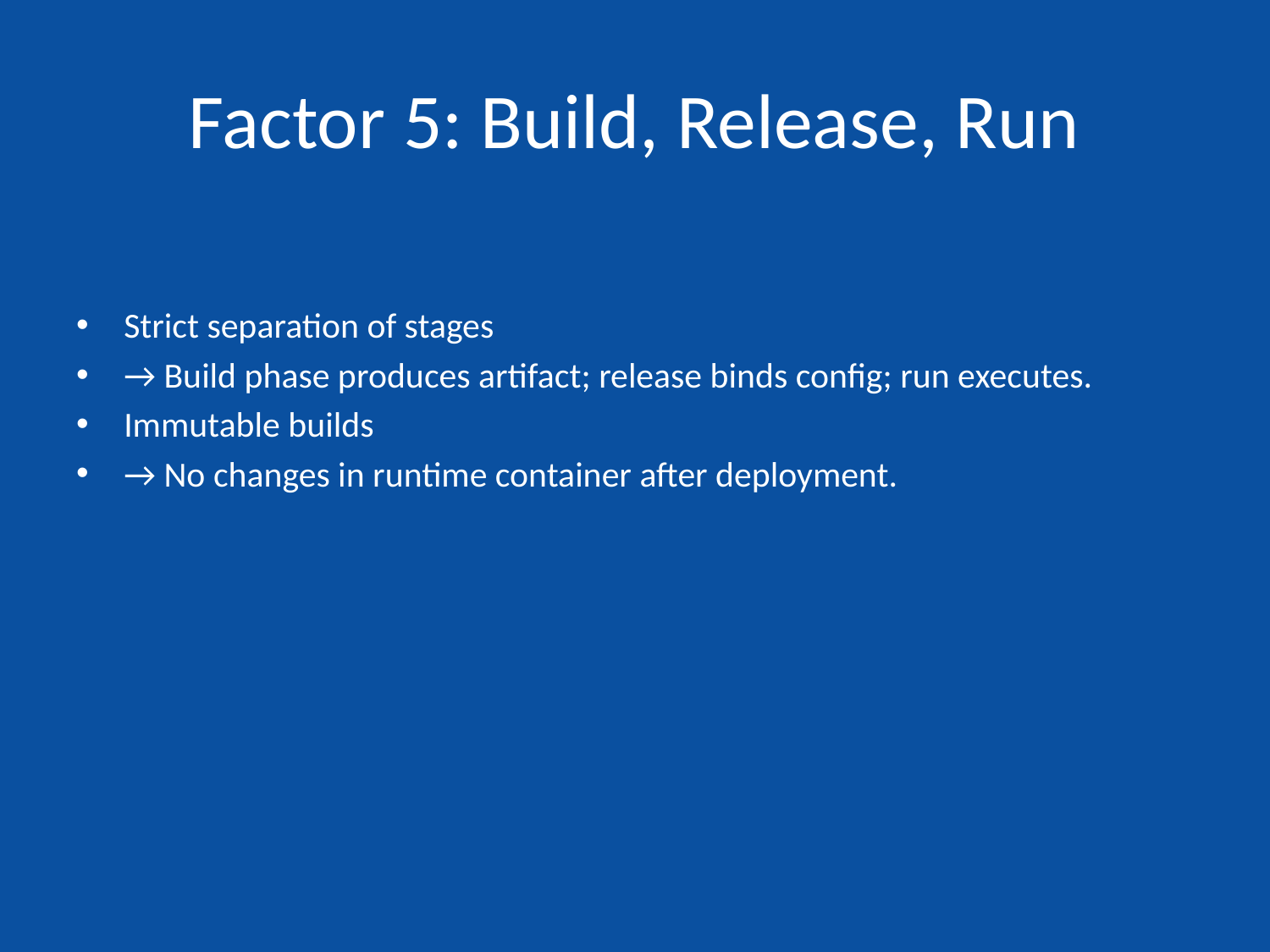

# Factor 5: Build, Release, Run

Strict separation of stages
→ Build phase produces artifact; release binds config; run executes.
Immutable builds
→ No changes in runtime container after deployment.